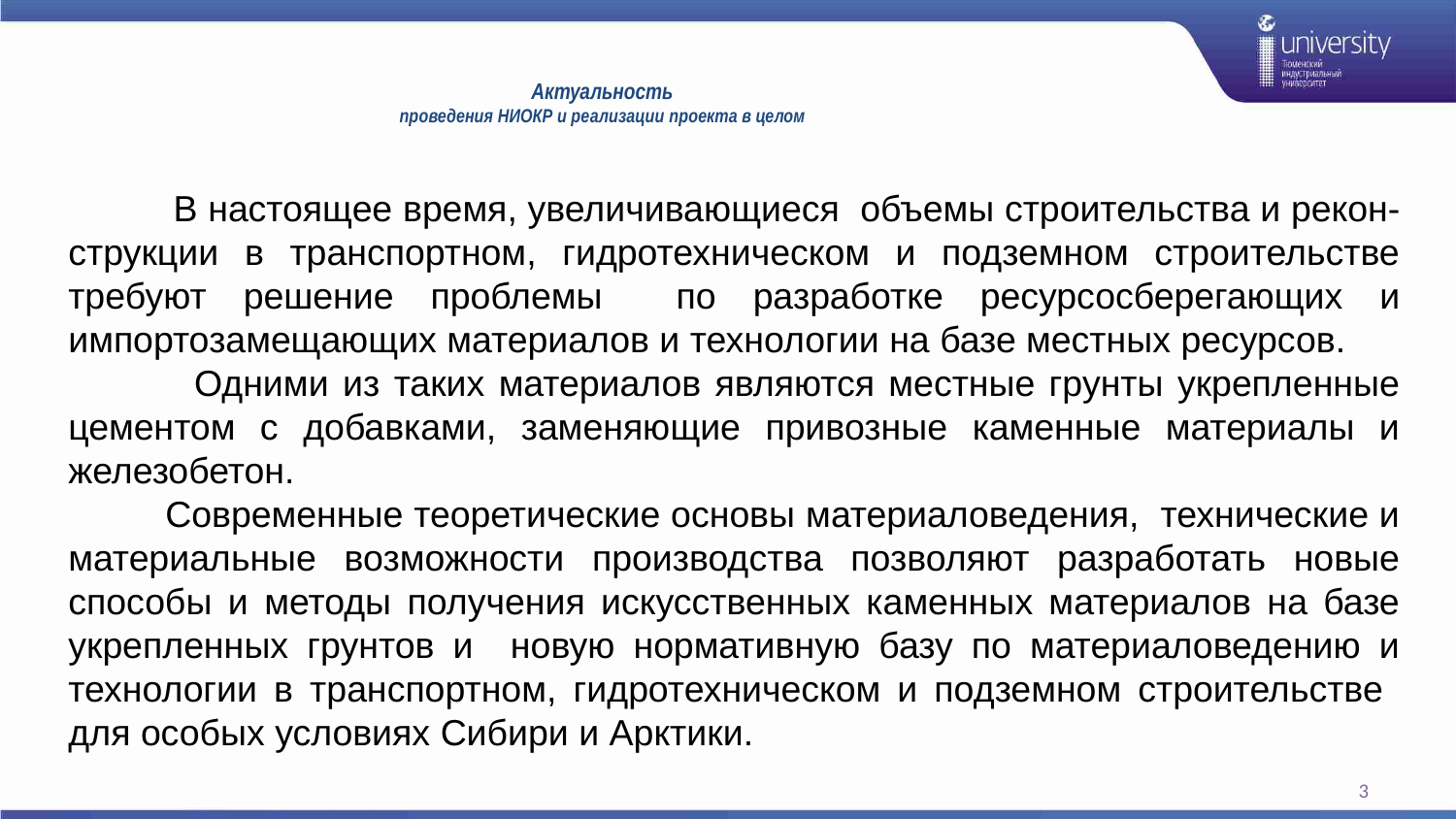

# Актуальность проведения НИОКР и реализации проекта в целом

          В настоящее время, увеличивающиеся  объемы строительства и рекон-струкции в транспортном, гидротехническом и подземном строительстве требуют решение проблемы  по разработке ресурсосберегающих и импортозамещающих материалов и технологии на базе местных ресурсов.
         Одними из таких материалов являются местные грунты укрепленные цементом с добавками, заменяющие привозные каменные материалы и железобетон.
         Современные теоретические основы материаловедения,  технические и материальные возможности производства позволяют разработать новые способы и методы получения искусственных каменных материалов на базе укрепленных грунтов и  новую нормативную базу по материаловедению и технологии в транспортном, гидротехническом и подземном строительстве  для особых условиях Сибири и Арктики.
3